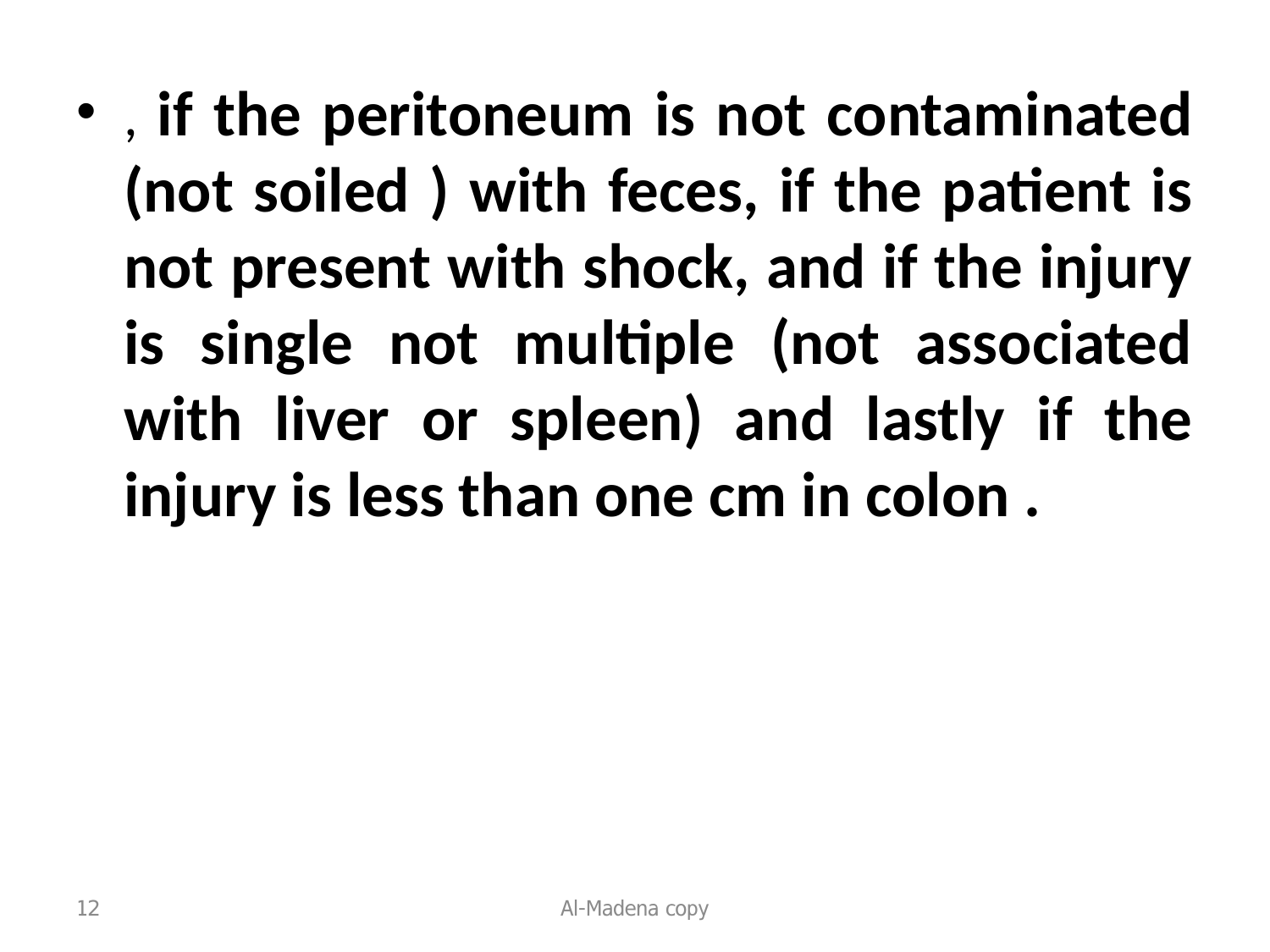

, if the peritoneum is not contaminated (not soiled ) with feces, if the patient is not present with shock, and if the injury is single not multiple (not associated with liver or spleen) and lastly if the injury is less than one cm in colon .

12
Al-Madena copy